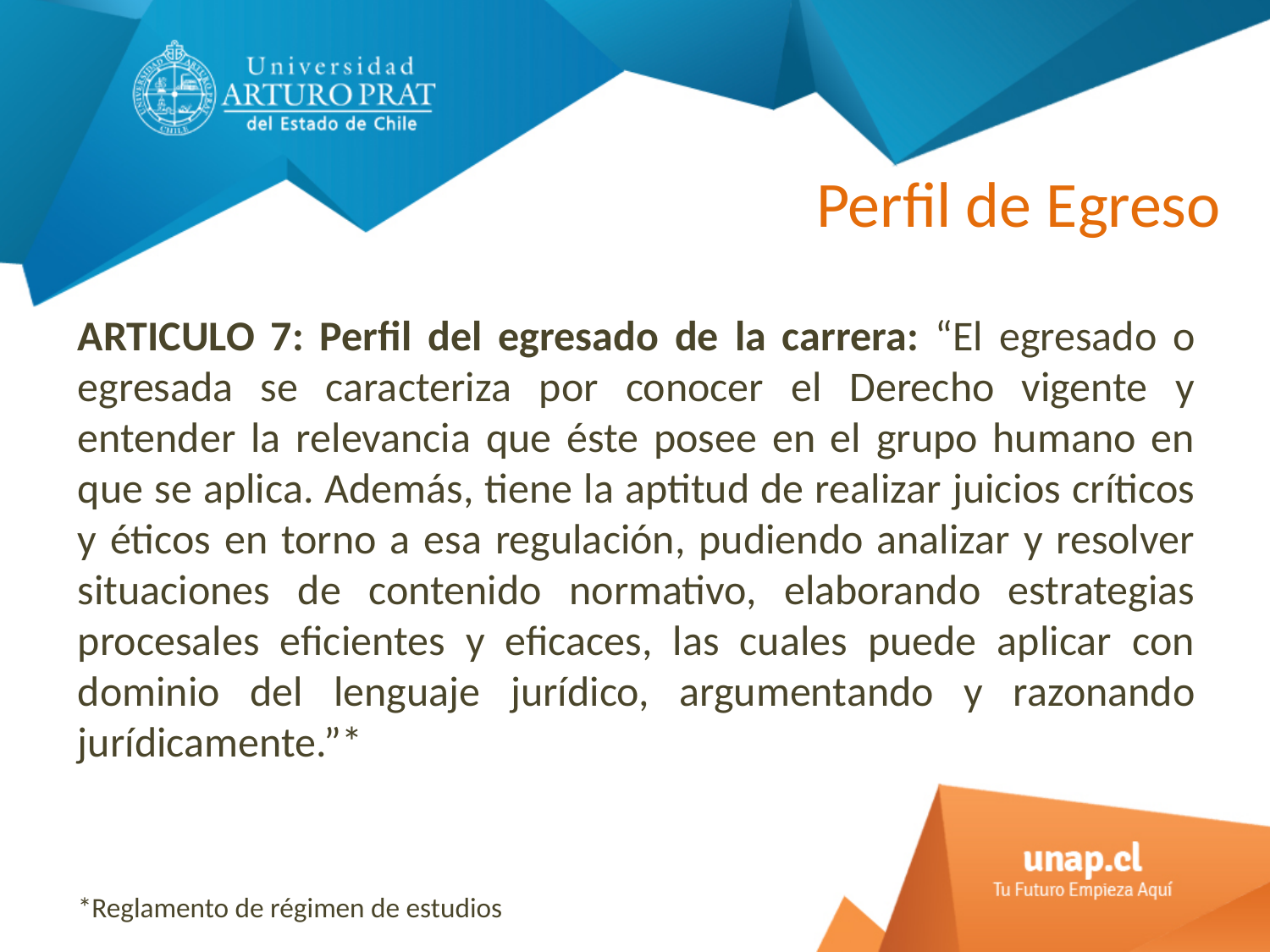

# Perfil de Egreso
ARTICULO 7: Perfil del egresado de la carrera: “El egresado o egresada se caracteriza por conocer el Derecho vigente y entender la relevancia que éste posee en el grupo humano en que se aplica. Además, tiene la aptitud de realizar juicios críticos y éticos en torno a esa regulación, pudiendo analizar y resolver situaciones de contenido normativo, elaborando estrategias procesales eficientes y eficaces, las cuales puede aplicar con dominio del lenguaje jurídico, argumentando y razonando jurídicamente.”*

*Reglamento de régimen de estudios